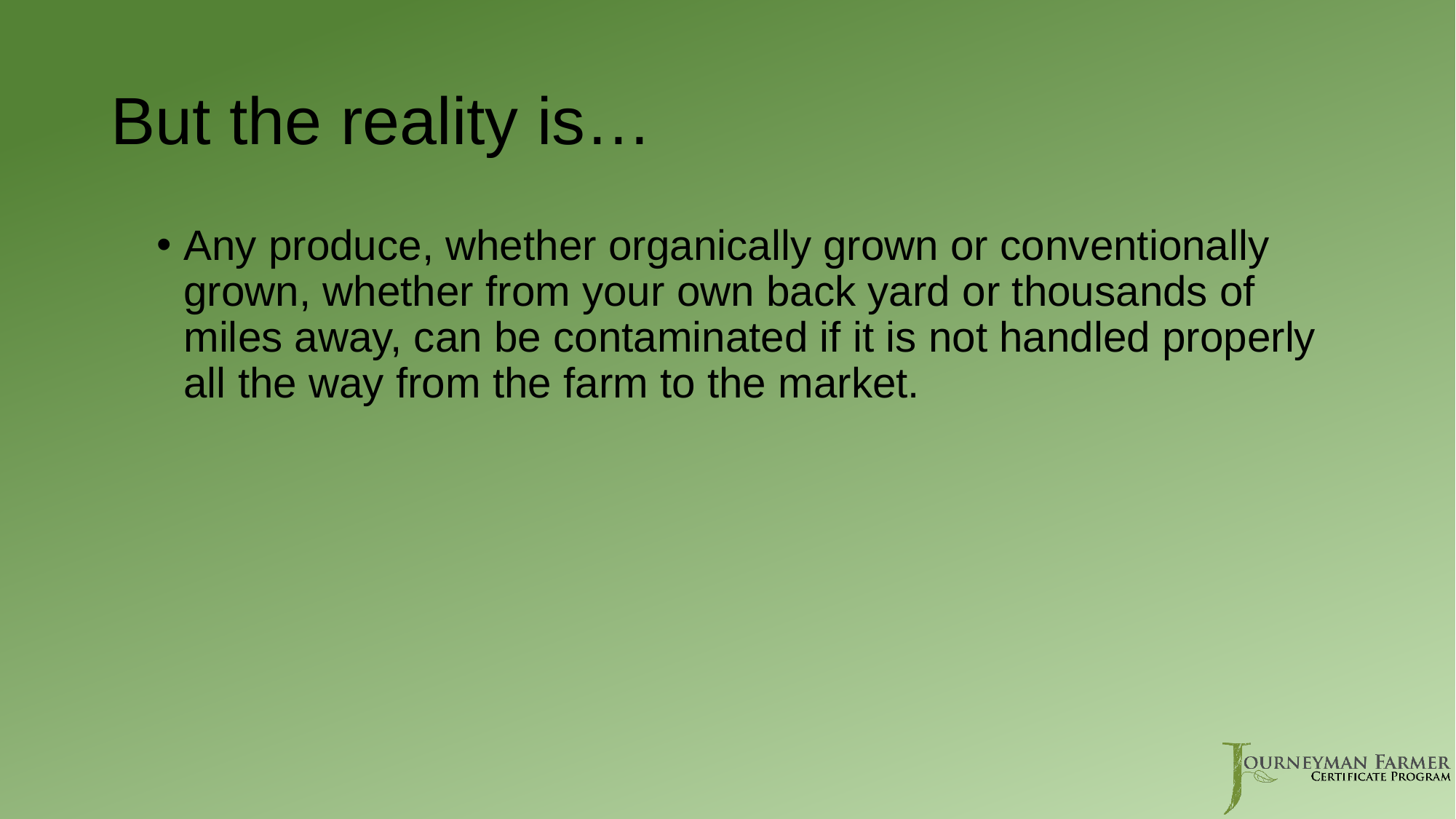

# But the reality is…
Any produce, whether organically grown or conventionally grown, whether from your own back yard or thousands of miles away, can be contaminated if it is not handled properly all the way from the farm to the market.